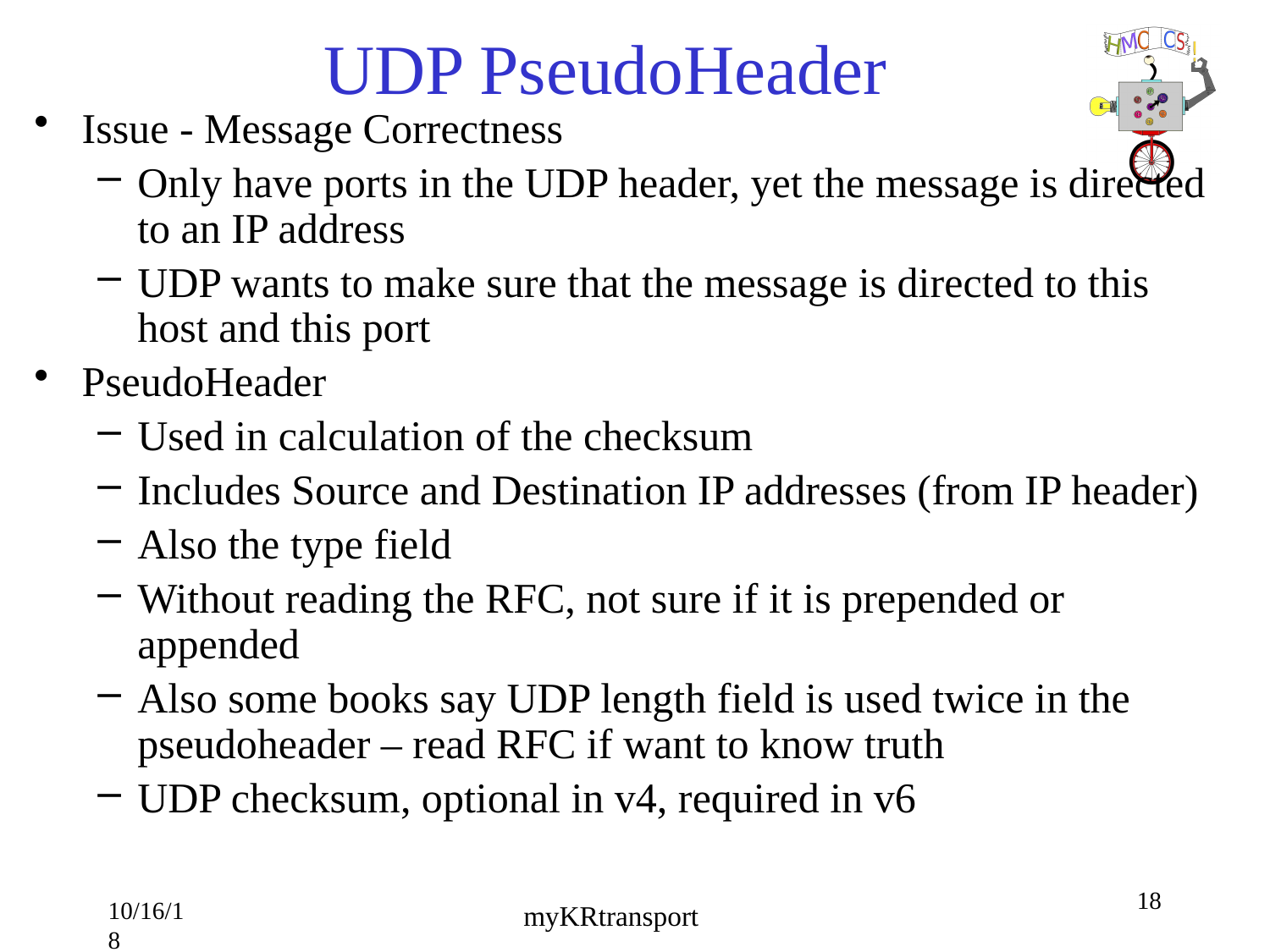

# UDP PseudoHeader
Issue - Message Correctness
Only have ports in the UDP header, yet the message is directed to an IP address
UDP wants to make sure that the message is directed to this host and this port
PseudoHeader
Used in calculation of the checksum
Includes Source and Destination IP addresses (from IP header)
Also the type field
Without reading the RFC, not sure if it is prepended or appended
Also some books say UDP length field is used twice in the pseudoheader – read RFC if want to know truth
UDP checksum, optional in v4, required in v6
18
10/16/18